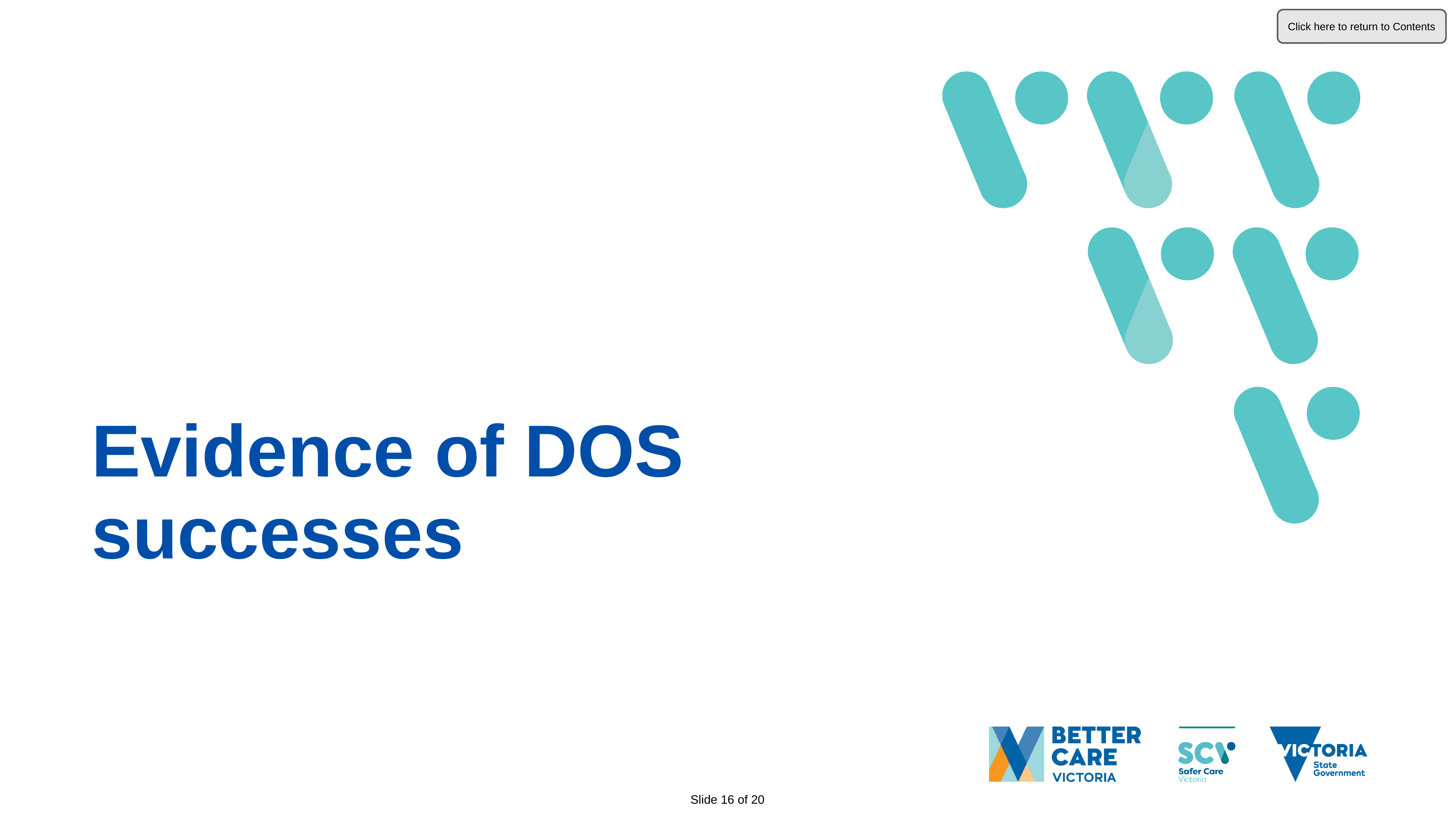

Click here to return to Contents
Evidence of DOS successes